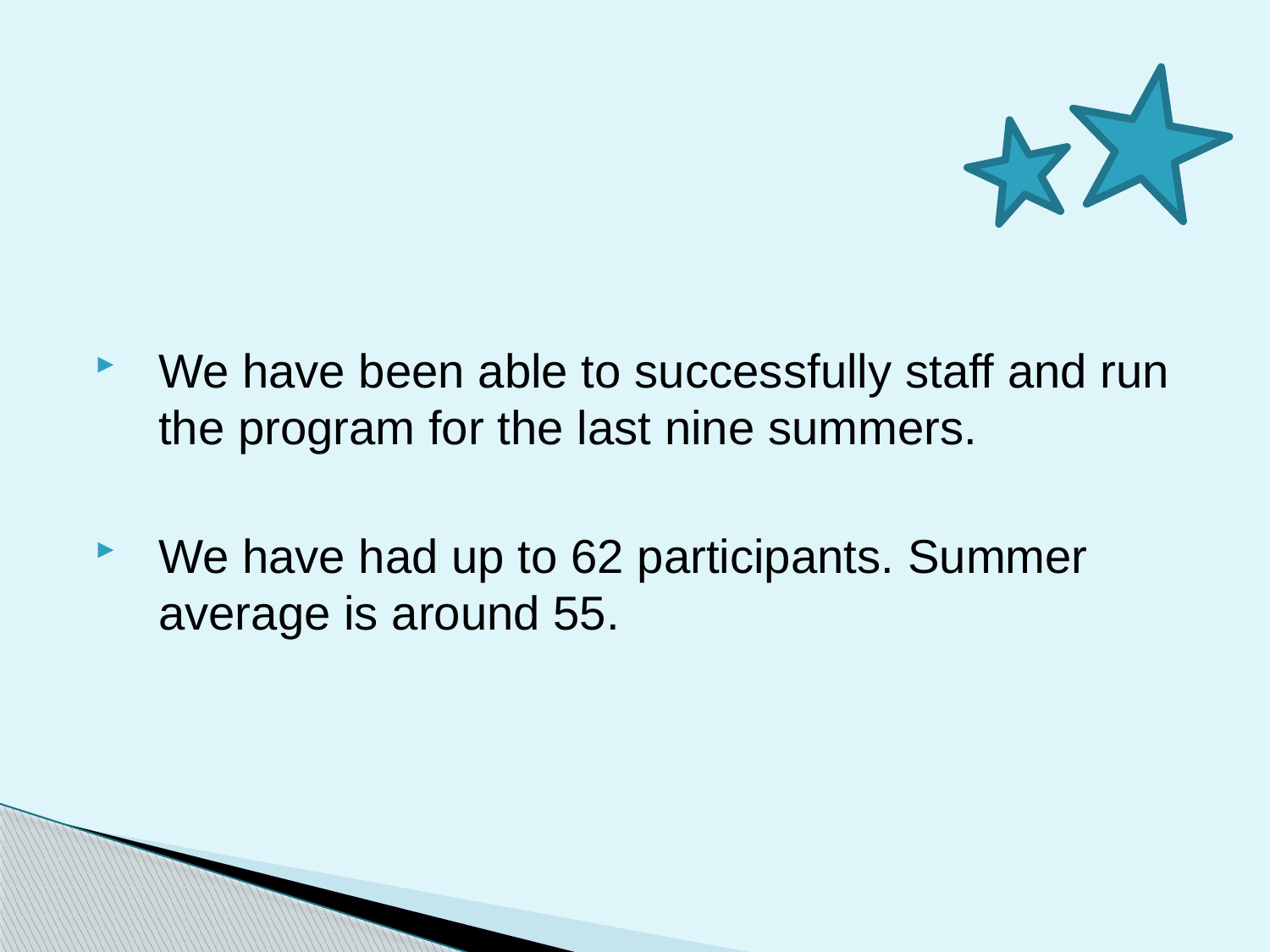

#

We have been able to successfully staff and run the program for the last nine summers.

We have had up to 62 participants. Summer average is around 55.